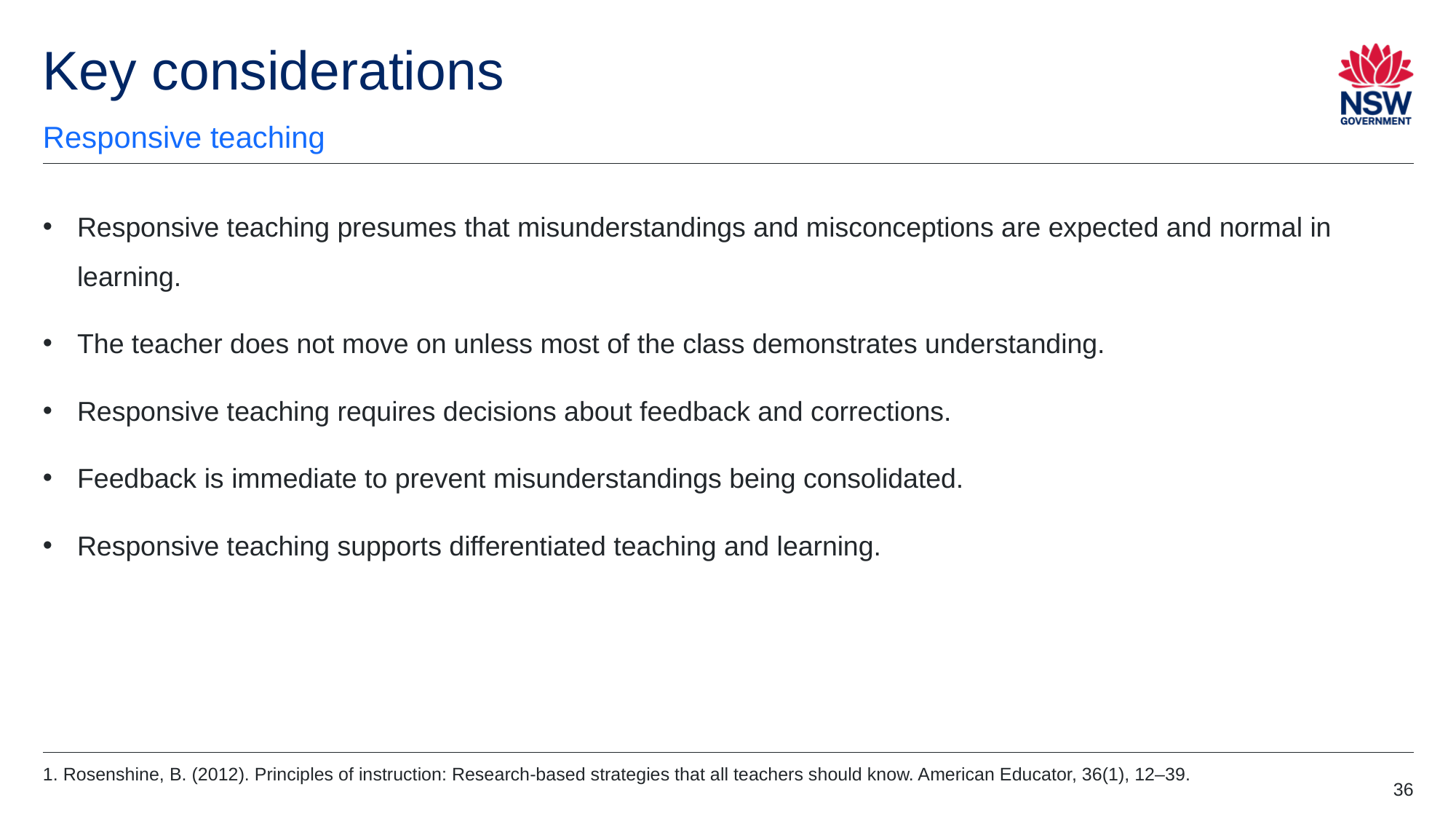

# Key considerations (2)
Responsive teaching
Responsive teaching presumes that misunderstandings and misconceptions are expected and normal in learning.
The teacher does not move on unless most of the class demonstrates understanding.
Responsive teaching requires decisions about feedback and corrections.
Feedback is immediate to prevent misunderstandings being consolidated.
Responsive teaching supports differentiated teaching and learning.
1. Rosenshine, B. (2012). Principles of instruction: Research-based strategies that all teachers should know. American Educator, 36(1), 12–39.
36